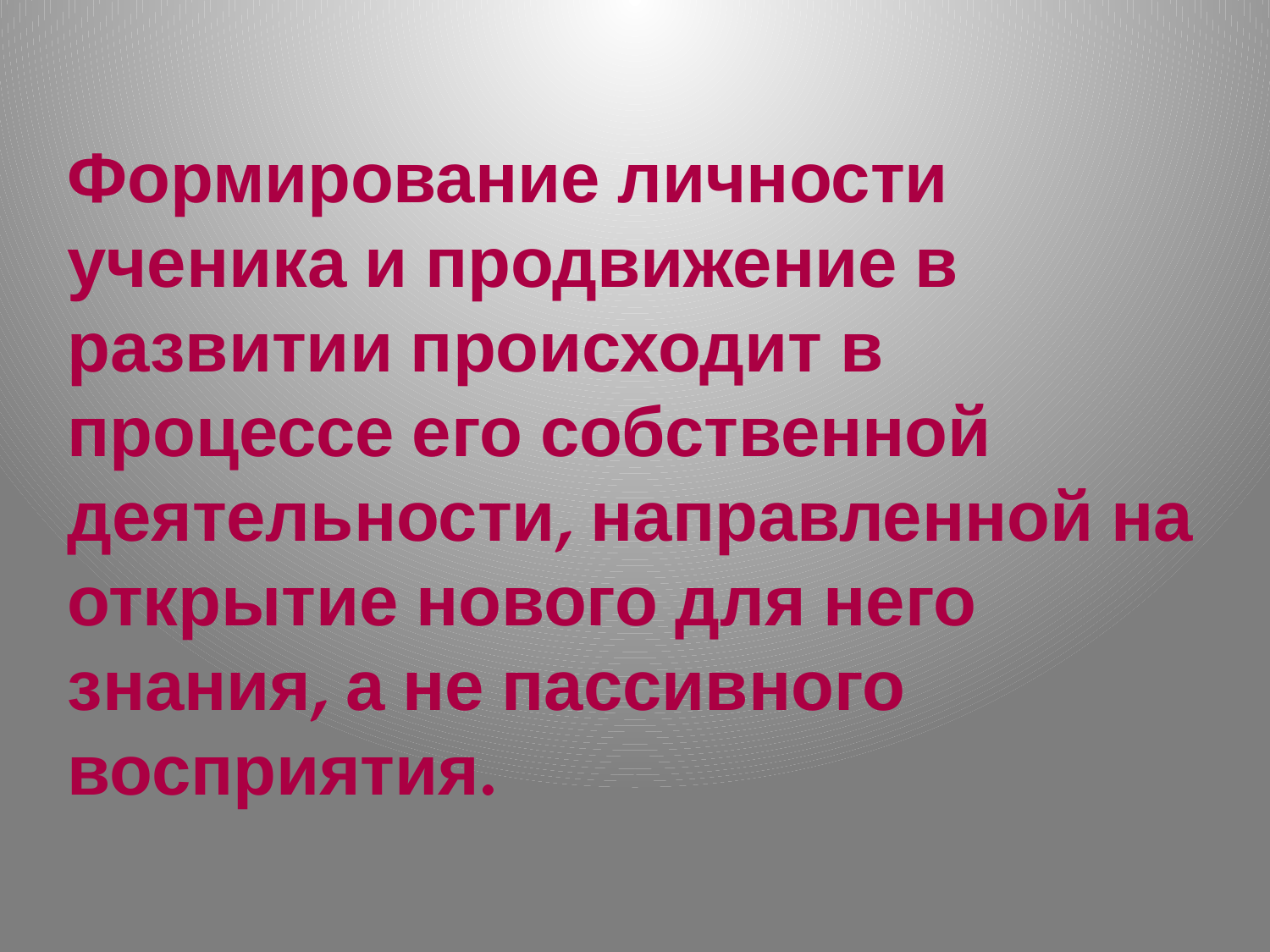

#
Формирование личности ученика и продвижение в развитии происходит в процессе его собственной деятельности, направленной на открытие нового для него знания, а не пассивного восприятия.